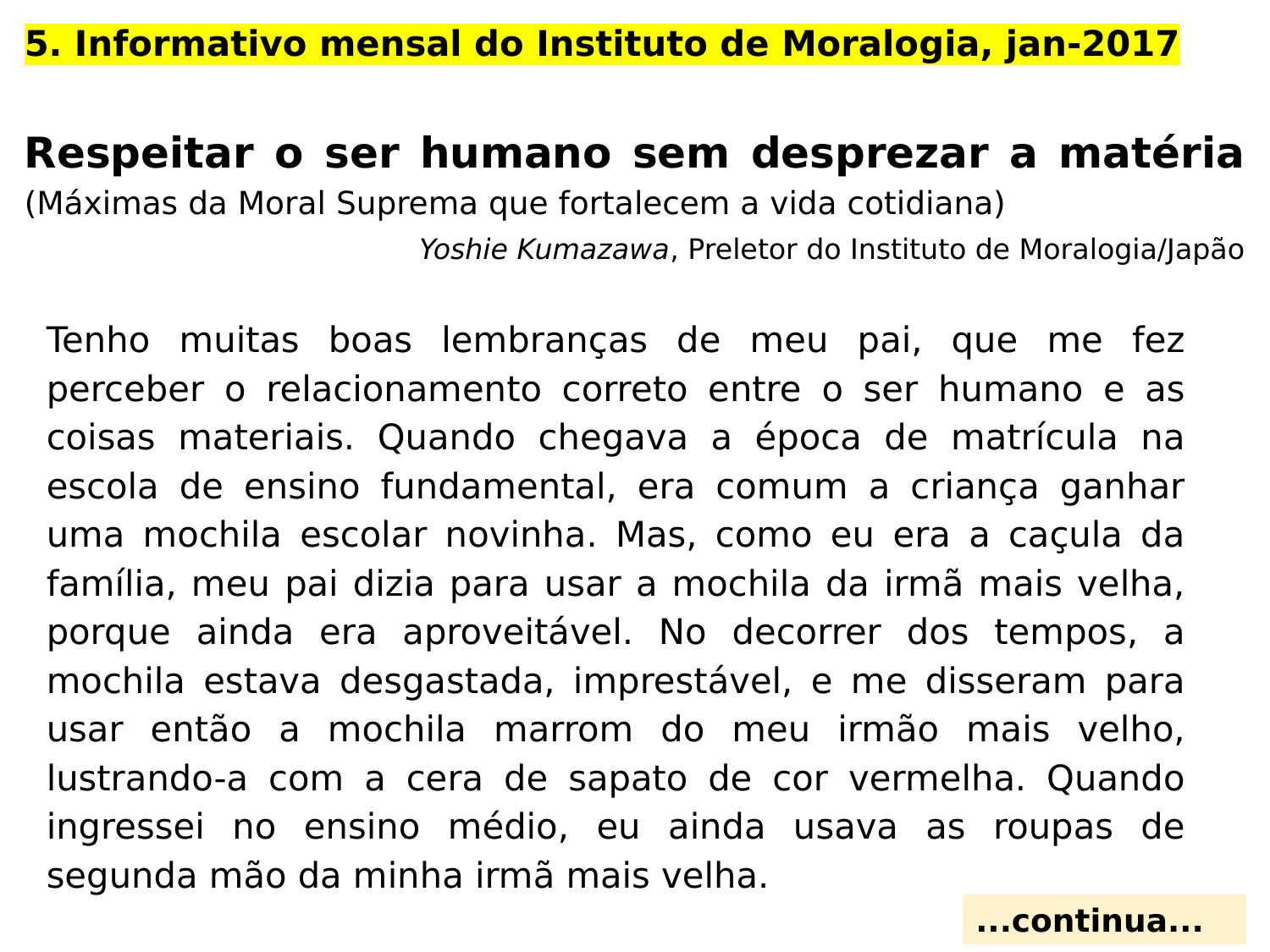

5. Informativo mensal do Instituto de Moralogia, jan-2017
Respeitar o ser humano sem desprezar a matéria (Máximas da Moral Suprema que fortalecem a vida cotidiana)
Yoshie Kumazawa, Preletor do Instituto de Moralogia/Japão
Tenho muitas boas lembranças de meu pai, que me fez perceber o relacionamento correto entre o ser humano e as coisas materiais. Quando chegava a época de matrícula na escola de ensino fundamental, era comum a criança ganhar uma mochila escolar novinha. Mas, como eu era a caçula da família, meu pai dizia para usar a mochila da irmã mais velha, porque ainda era aproveitável. No decorrer dos tempos, a mochila estava desgastada, imprestável, e me disseram para usar então a mochila marrom do meu irmão mais velho, lustrando-a com a cera de sapato de cor vermelha. Quando ingressei no ensino médio, eu ainda usava as roupas de segunda mão da minha irmã mais velha.
...continua...